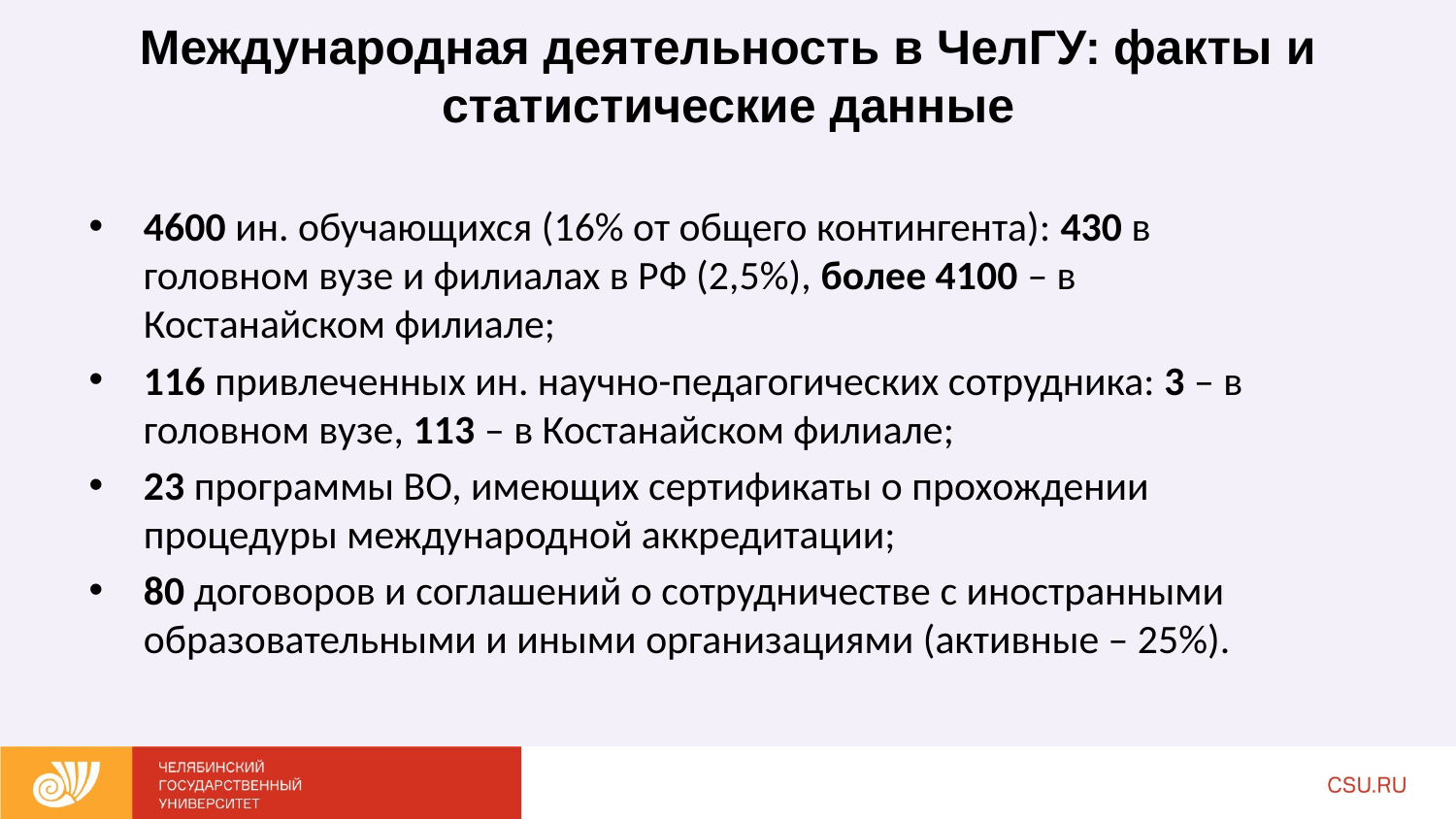

# Международная деятельность в ЧелГУ: факты и статистические данные
4600 ин. обучающихся (16% от общего контингента): 430 в головном вузе и филиалах в РФ (2,5%), более 4100 – в Костанайском филиале;
116 привлеченных ин. научно-педагогических сотрудника: 3 – в головном вузе, 113 – в Костанайском филиале;
23 программы ВО, имеющих сертификаты о прохождении процедуры международной аккредитации;
80 договоров и соглашений о сотрудничестве с иностранными образовательными и иными организациями (активные – 25%).